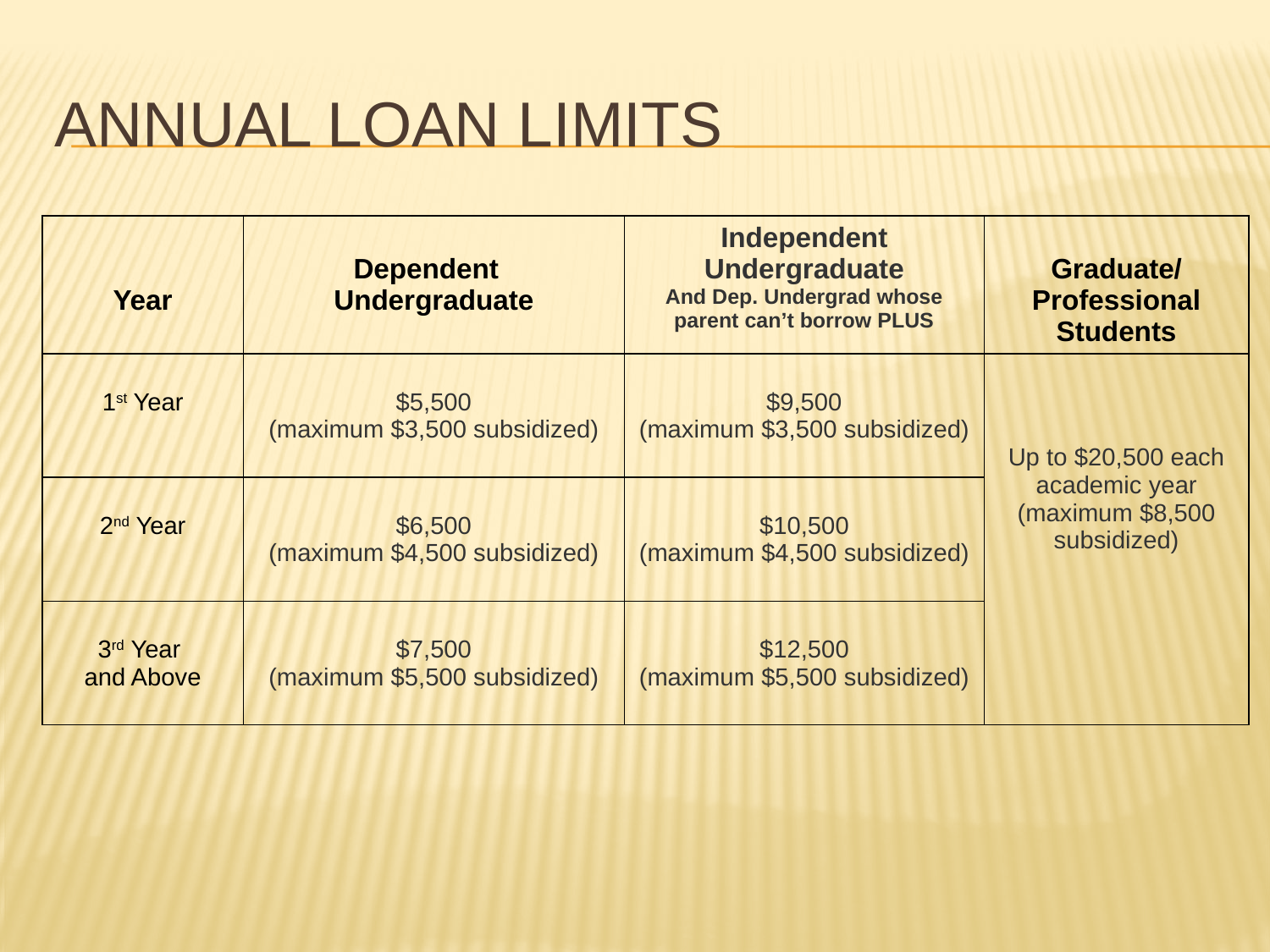

# Annual loan limits
| Year | Dependent Undergraduate | Independent Undergraduate And Dep. Undergrad whose parent can’t borrow PLUS | Graduate/ Professional Students |
| --- | --- | --- | --- |
| 1st Year | $5,500 (maximum $3,500 subsidized) | $9,500 (maximum $3,500 subsidized) | Up to $20,500 each academic year (maximum $8,500 subsidized) |
| 2nd Year | $6,500 (maximum $4,500 subsidized) | $10,500 (maximum $4,500 subsidized) |  |
| 3rd Year and Above | $7,500 (maximum $5,500 subsidized) | $12,500 (maximum $5,500 subsidized) |  |